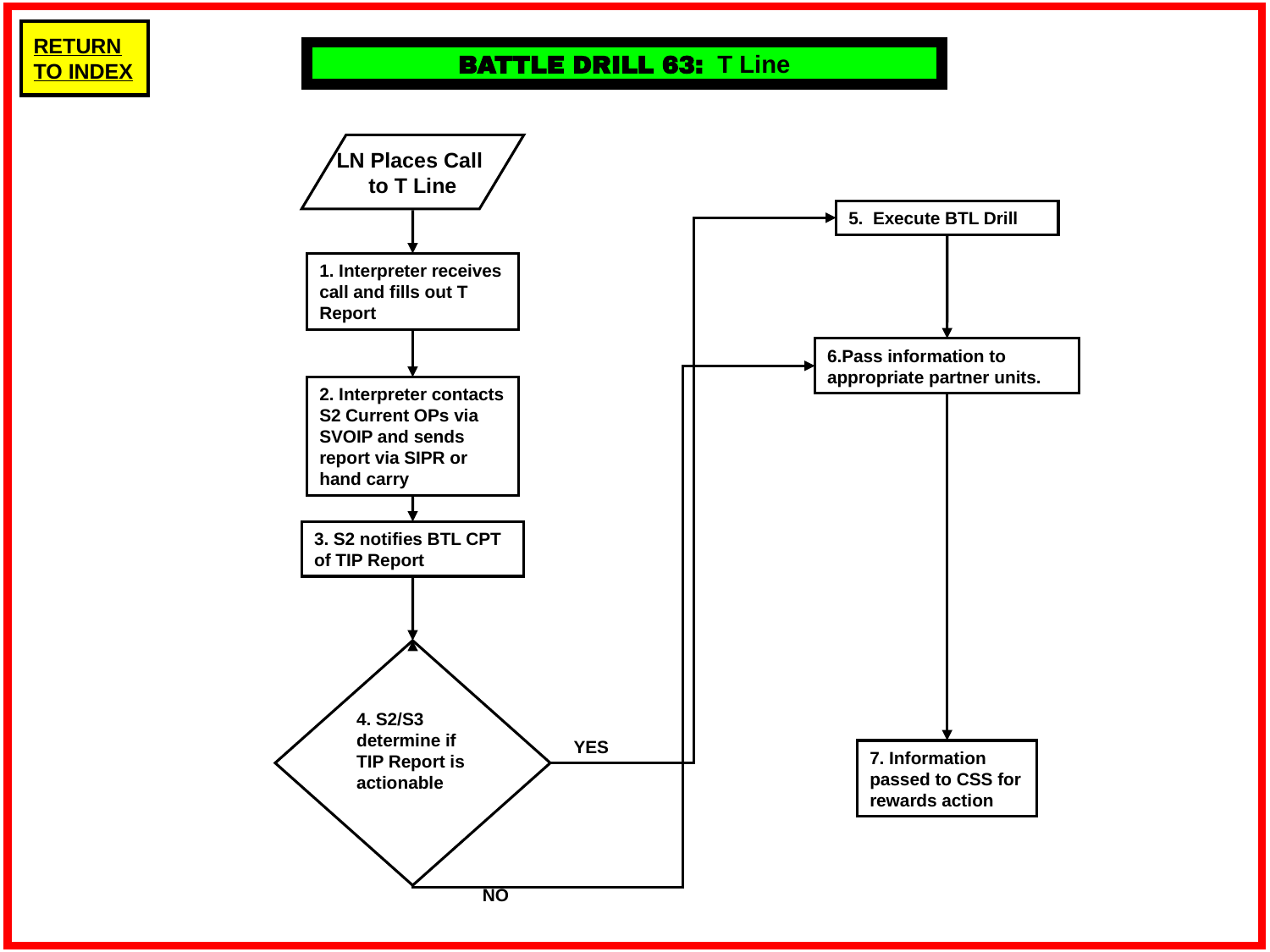

BATTLE DRILL 63:  T Line
LN Places Call
to T Line
5.  Execute BTL Drill
1. Interpreter receives call and fills out T Report
6.Pass information to appropriate partner units.
2. Interpreter contacts S2 Current OPs via SVOIP and sends report via SIPR or hand carry
3. S2 notifies BTL CPT of TIP Report
4. S2/S3 determine if TIP Report is actionable

YES
7. Information passed to CSS for rewards action
NO